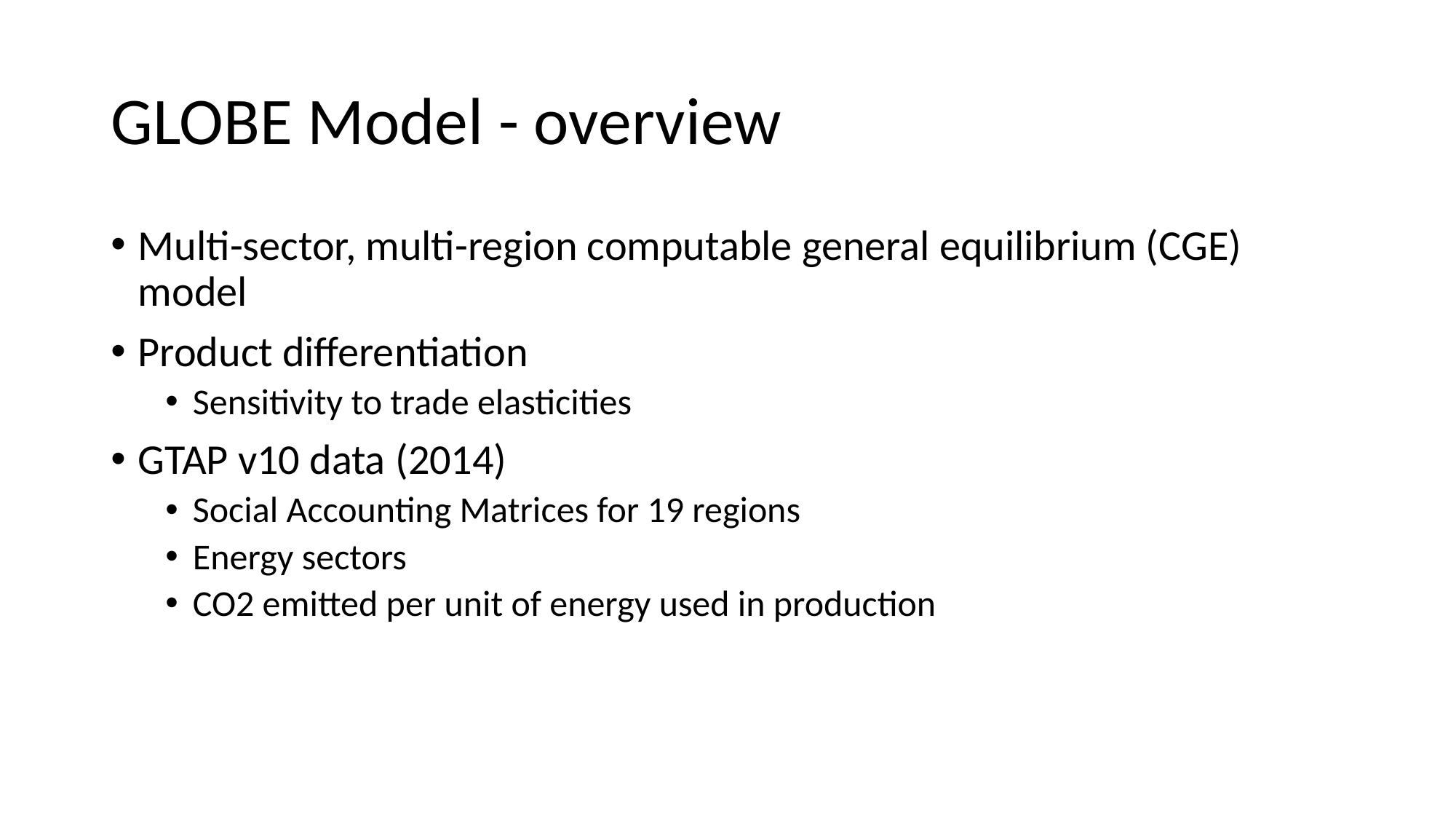

# GLOBE Model - overview
Multi-sector, multi-region computable general equilibrium (CGE) model
Product differentiation
Sensitivity to trade elasticities
GTAP v10 data (2014)
Social Accounting Matrices for 19 regions
Energy sectors
CO2 emitted per unit of energy used in production